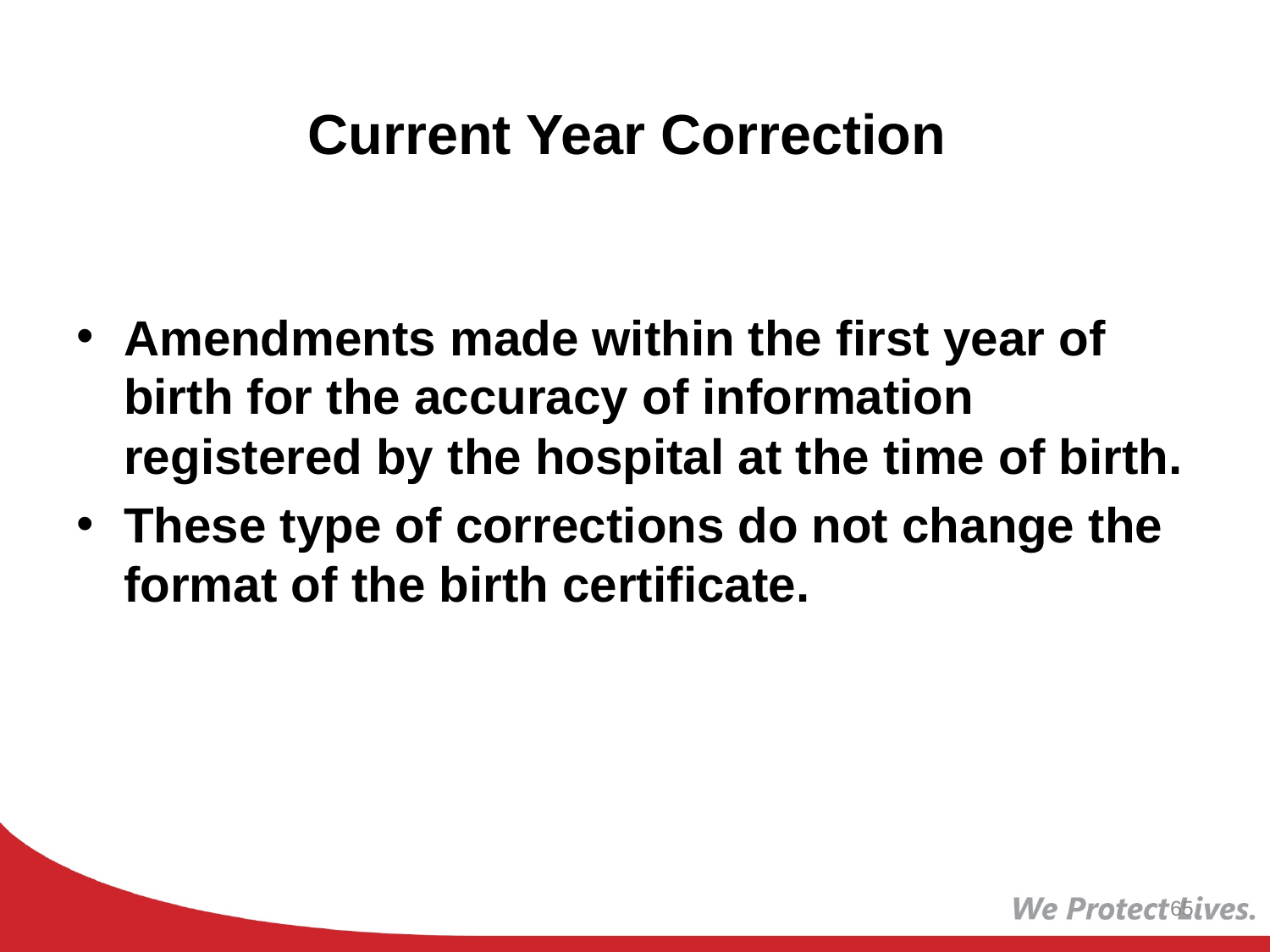

# Current Year Correction

Amendments made within the first year of birth for the accuracy of information registered by the hospital at the time of birth.
These type of corrections do not change the format of the birth certificate.

65